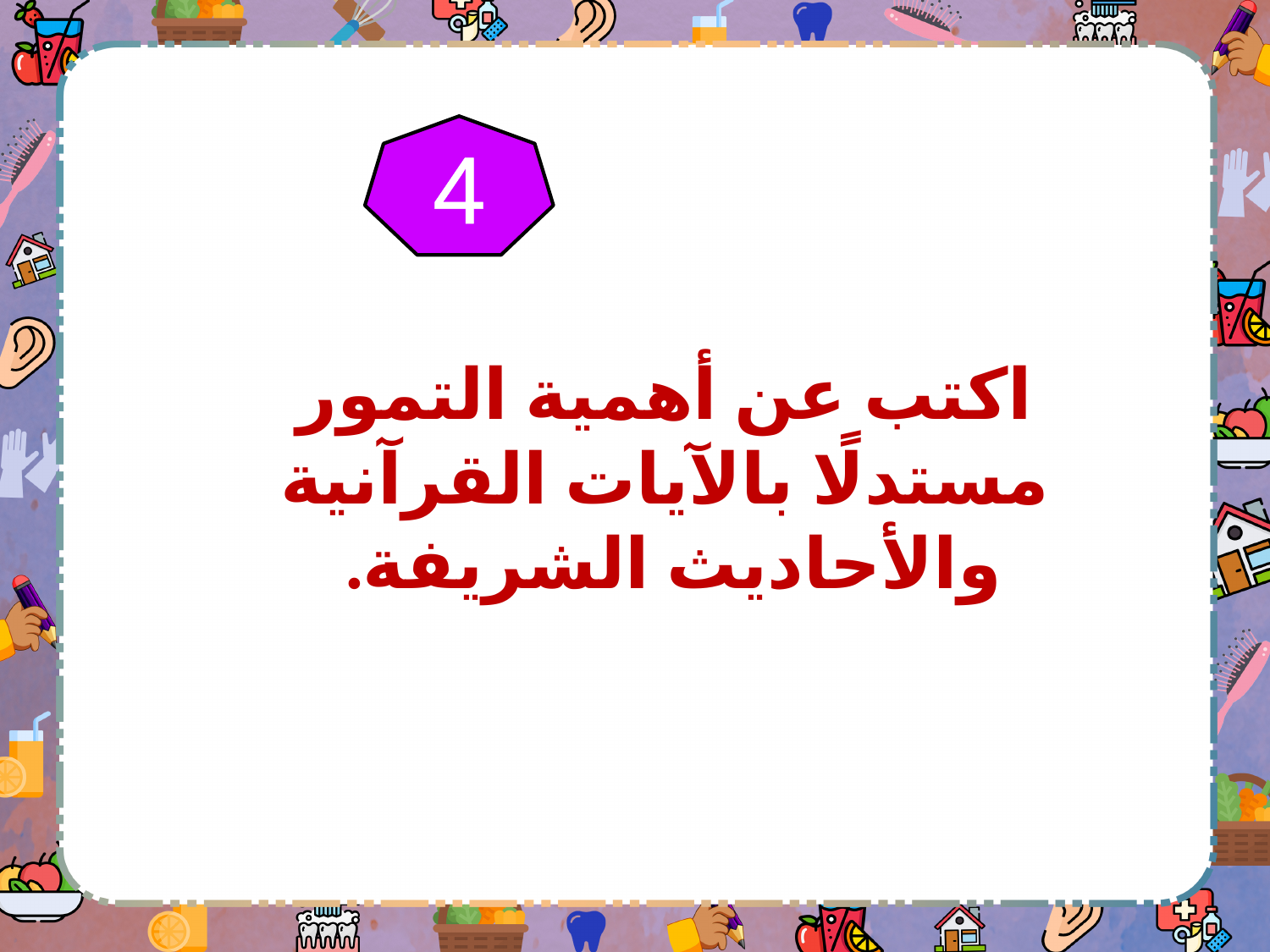

4
اكتب عن أهمية التمور مستدلًا بالآيات القرآنية والأحاديث الشريفة.